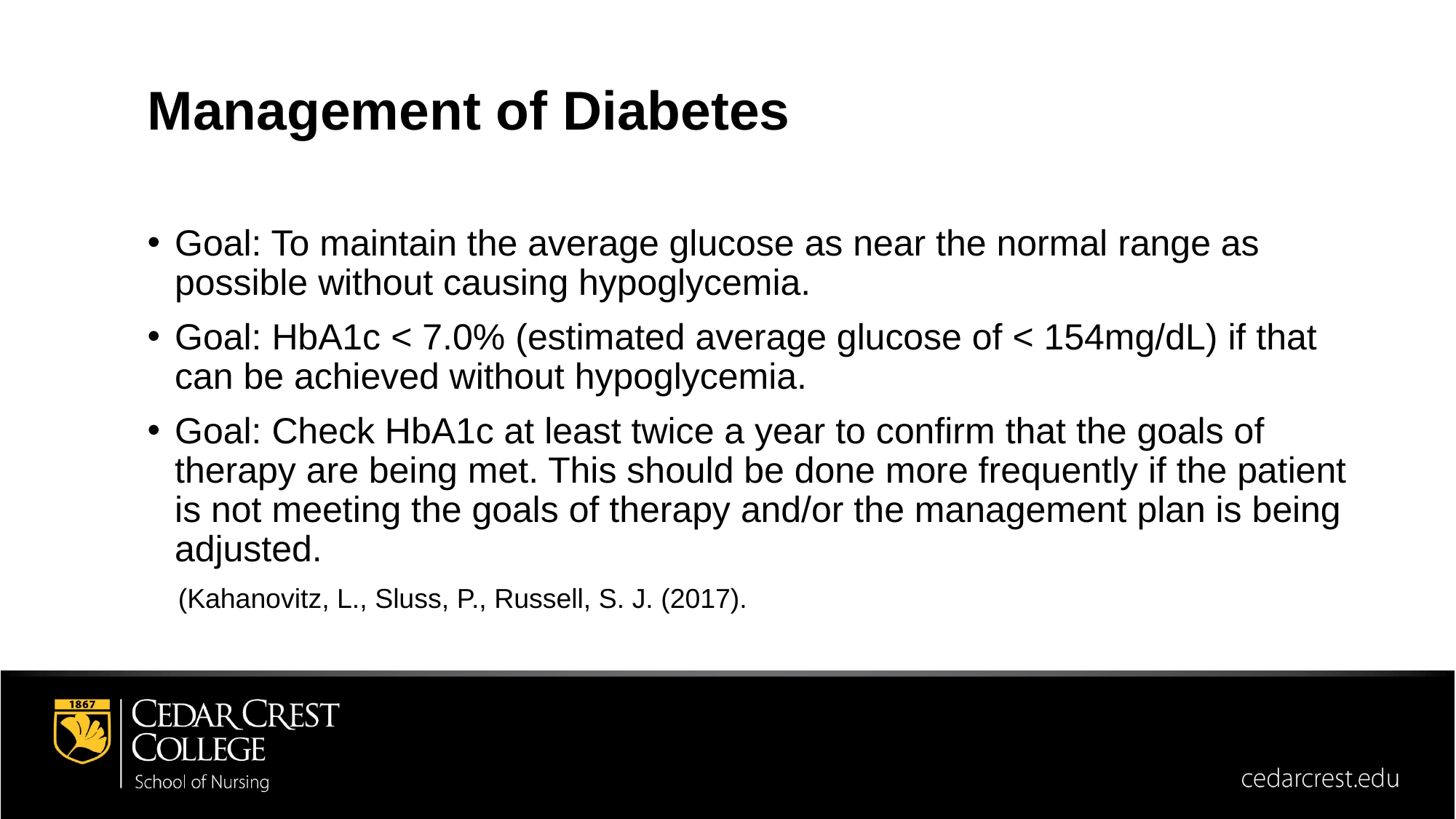

Management of Diabetes
Goal: To maintain the average glucose as near the normal range as possible without causing hypoglycemia.
Goal: HbA1c < 7.0% (estimated average glucose of < 154mg/dL) if that can be achieved without hypoglycemia.
Goal: Check HbA1c at least twice a year to confirm that the goals of therapy are being met. This should be done more frequently if the patient is not meeting the goals of therapy and/or the management plan is being adjusted.
    (Kahanovitz, L., Sluss, P., Russell, S. J. (2017).